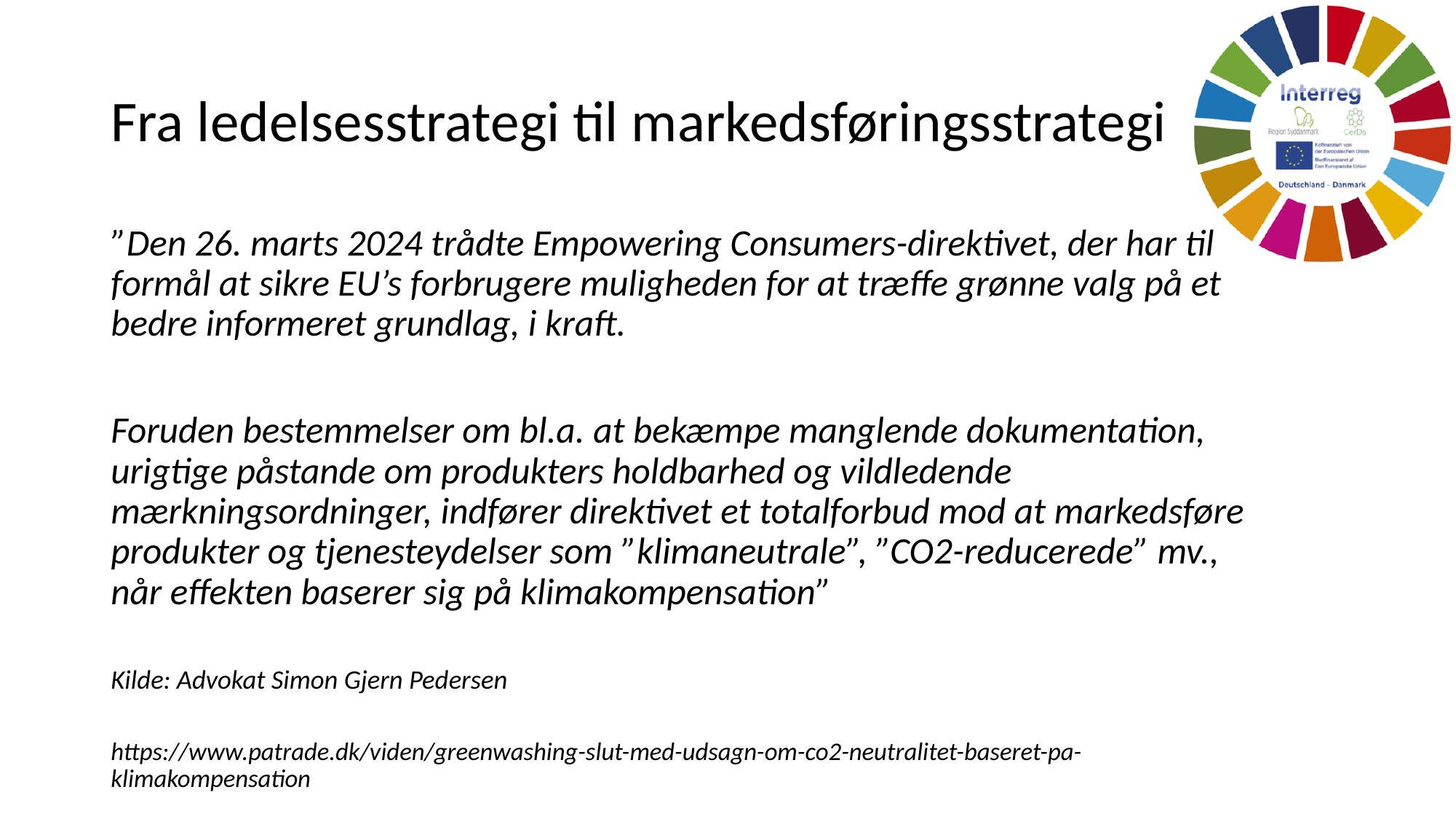

# Fra ledelsesstrategi til markedsføringsstrategi
”Den 26. marts 2024 trådte Empowering Consumers-direktivet, der har til formål at sikre EU’s forbrugere muligheden for at træffe grønne valg på et bedre informeret grundlag, i kraft.

Foruden bestemmelser om bl.a. at bekæmpe manglende dokumentation, urigtige påstande om produkters holdbarhed og vildledende mærkningsordninger, indfører direktivet et totalforbud mod at markedsføre produkter og tjenesteydelser som ”klimaneutrale”, ”CO2-reducerede” mv., når effekten baserer sig på klimakompensation”
Kilde: Advokat Simon Gjern Pedersen

https://www.patrade.dk/viden/greenwashing-slut-med-udsagn-om-co2-neutralitet-baseret-pa-klimakompensation